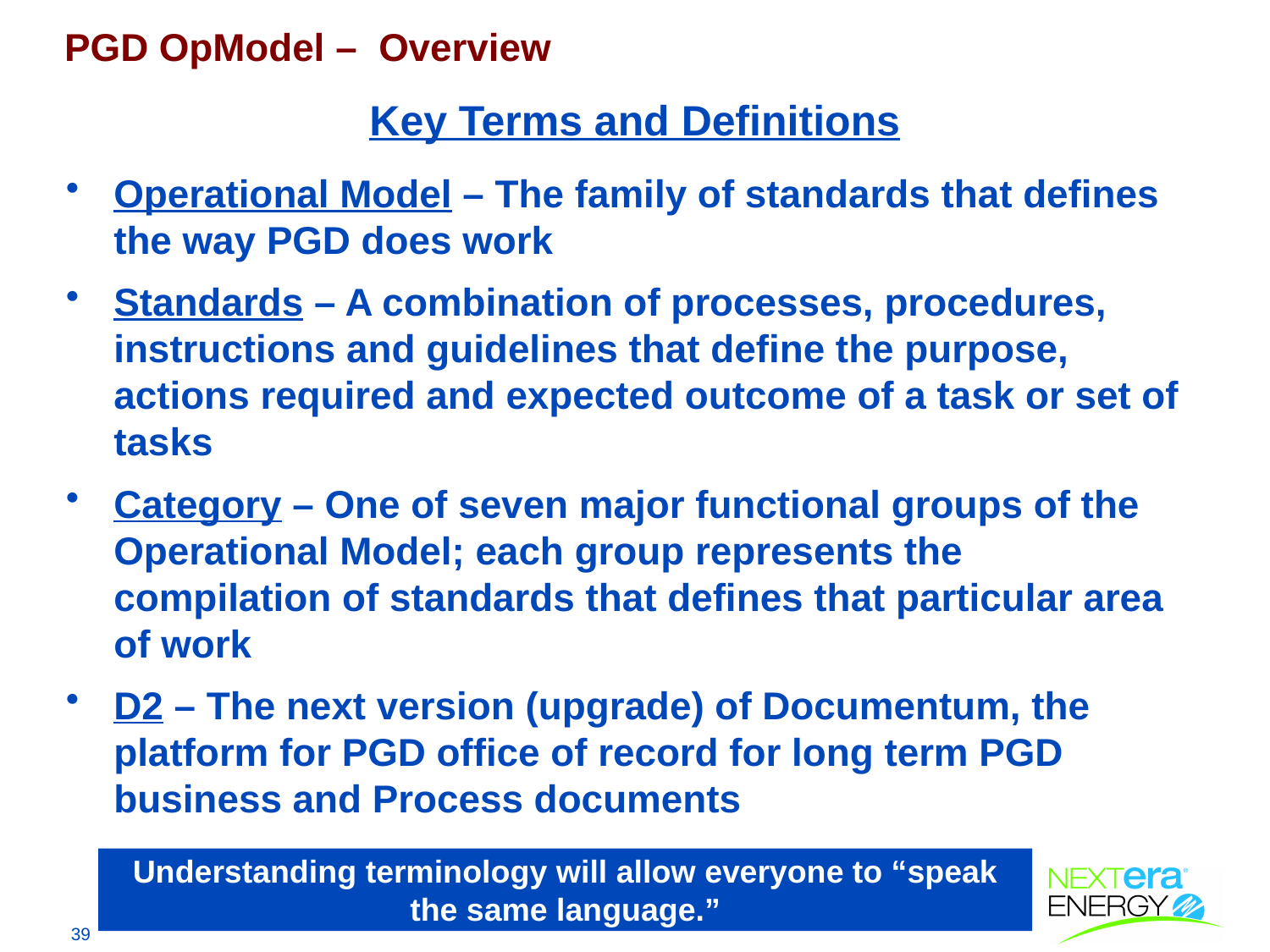

PGD OpModel –  Overview
# Key Terms and Definitions
Operational Model – The family of standards that defines the way PGD does work
Standards – A combination of processes, procedures, instructions and guidelines that define the purpose, actions required and expected outcome of a task or set of tasks
Category – One of seven major functional groups of the Operational Model; each group represents the compilation of standards that defines that particular area of work
D2 – The next version (upgrade) of Documentum, the platform for PGD office of record for long term PGD business and Process documents
Understanding terminology will allow everyone to “speak the same language.”